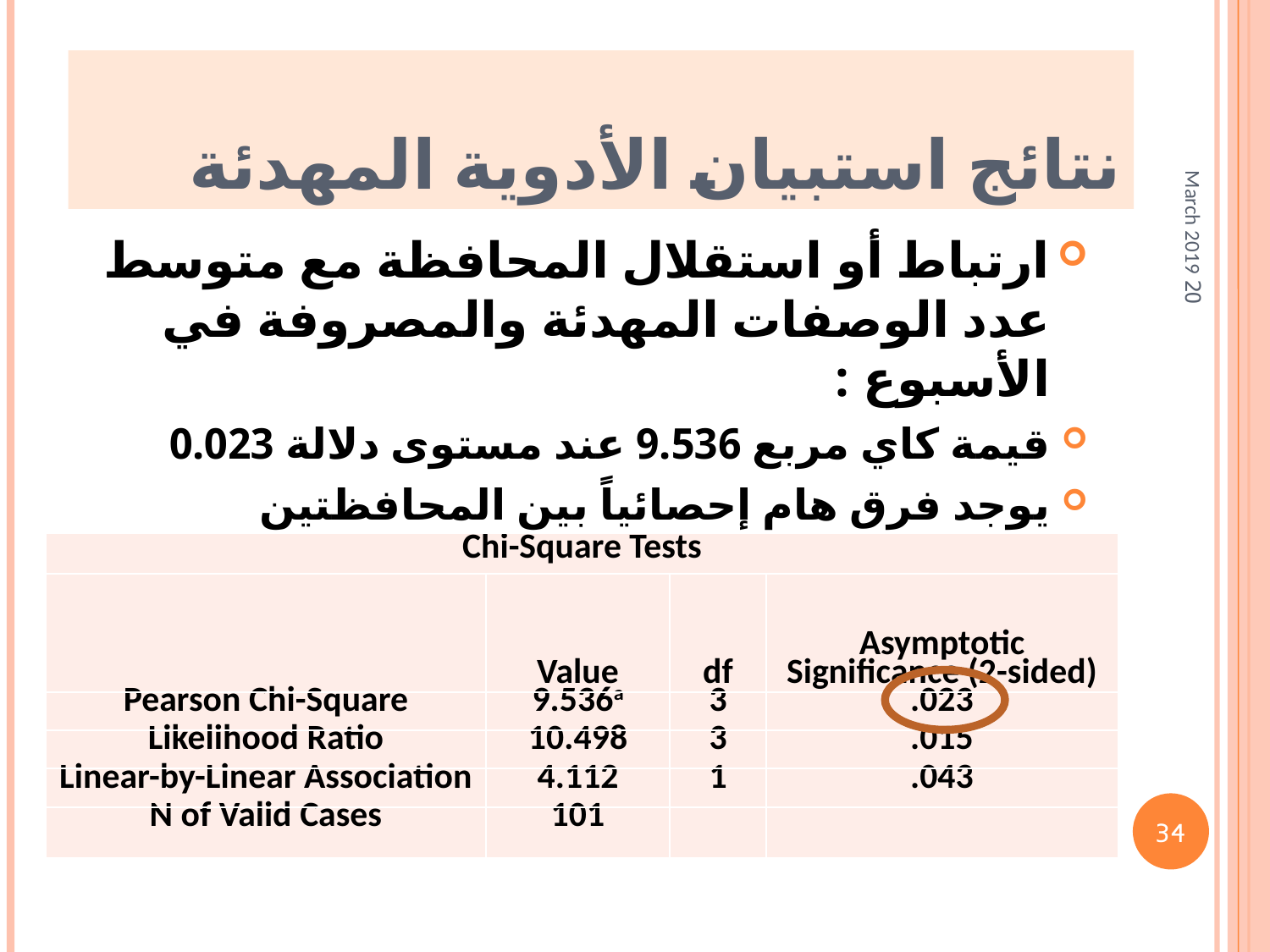

نتائج استبيان الأدوية المهدئة
20 March 2019
ارتباط أو استقلال المحافظة مع متوسط عدد الوصفات المهدئة والمصروفة في الأسبوع :
قيمة كاي مربع 9.536 عند مستوى دلالة 0.023
يوجد فرق هام إحصائياً بين المحافظتين
| Chi-Square Tests |  |  |  |
| --- | --- | --- | --- |
|  | Value | df | Asymptotic Significance (2-sided) |
| Pearson Chi-Square | 9.536a | 3 | .023 |
| Likelihood Ratio | 10.498 | 3 | .015 |
| Linear-by-Linear Association | 4.112 | 1 | .043 |
| N of Valid Cases | 101 |  |  |

34